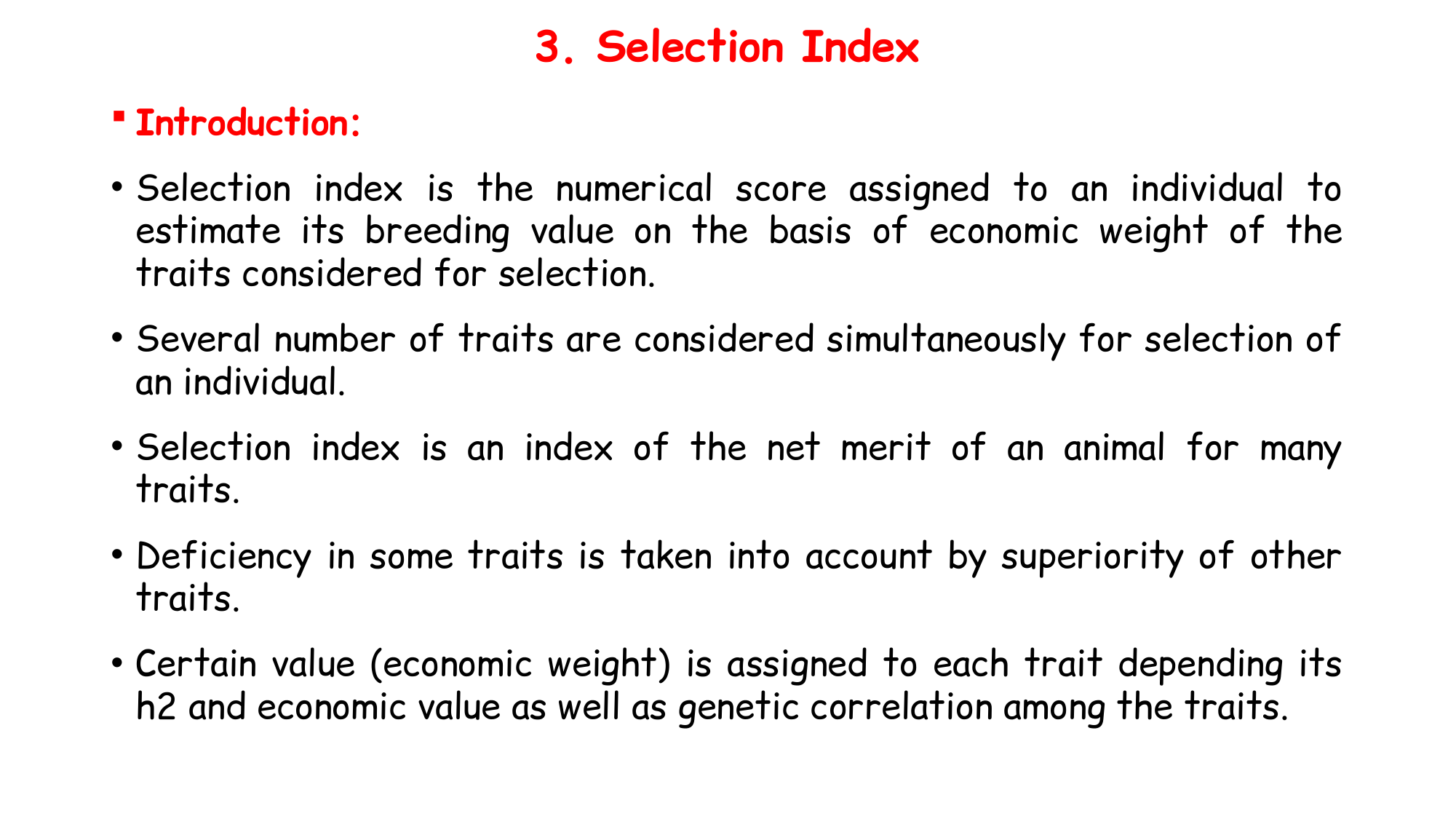

# 3. Selection Index
Introduction:
Selection index is the numerical score assigned to an individual to estimate its breeding value on the basis of economic weight of the traits considered for selection.
Several number of traits are considered simultaneously for selection of an individual.
Selection index is an index of the net merit of an animal for many traits.
Deficiency in some traits is taken into account by superiority of other traits.
Certain value (economic weight) is assigned to each trait depending its h2 and economic value as well as genetic correlation among the traits.